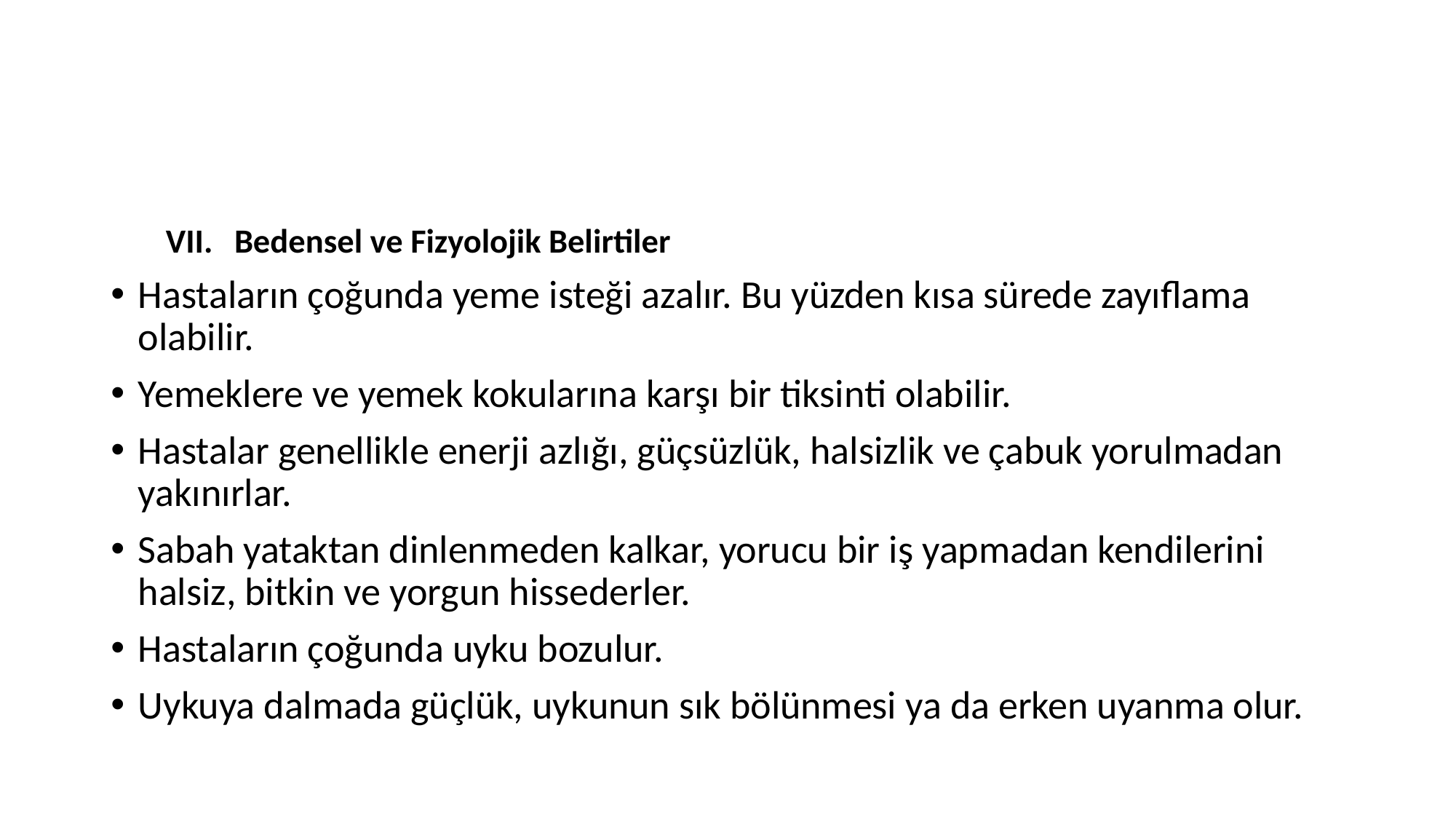

#
Bedensel ve Fizyolojik Belirtiler
Hastaların çoğunda yeme isteği azalır. Bu yüzden kısa sürede zayıflama olabilir.
Yemeklere ve yemek kokularına karşı bir tiksinti olabilir.
Hastalar genellikle enerji azlığı, güçsüzlük, halsizlik ve çabuk yorulmadan yakınırlar.
Sabah yataktan dinlenmeden kalkar, yorucu bir iş yapmadan kendilerini halsiz, bitkin ve yorgun hissederler.
Hastaların çoğunda uyku bozulur.
Uykuya dalmada güçlük, uykunun sık bölünmesi ya da erken uyanma olur.